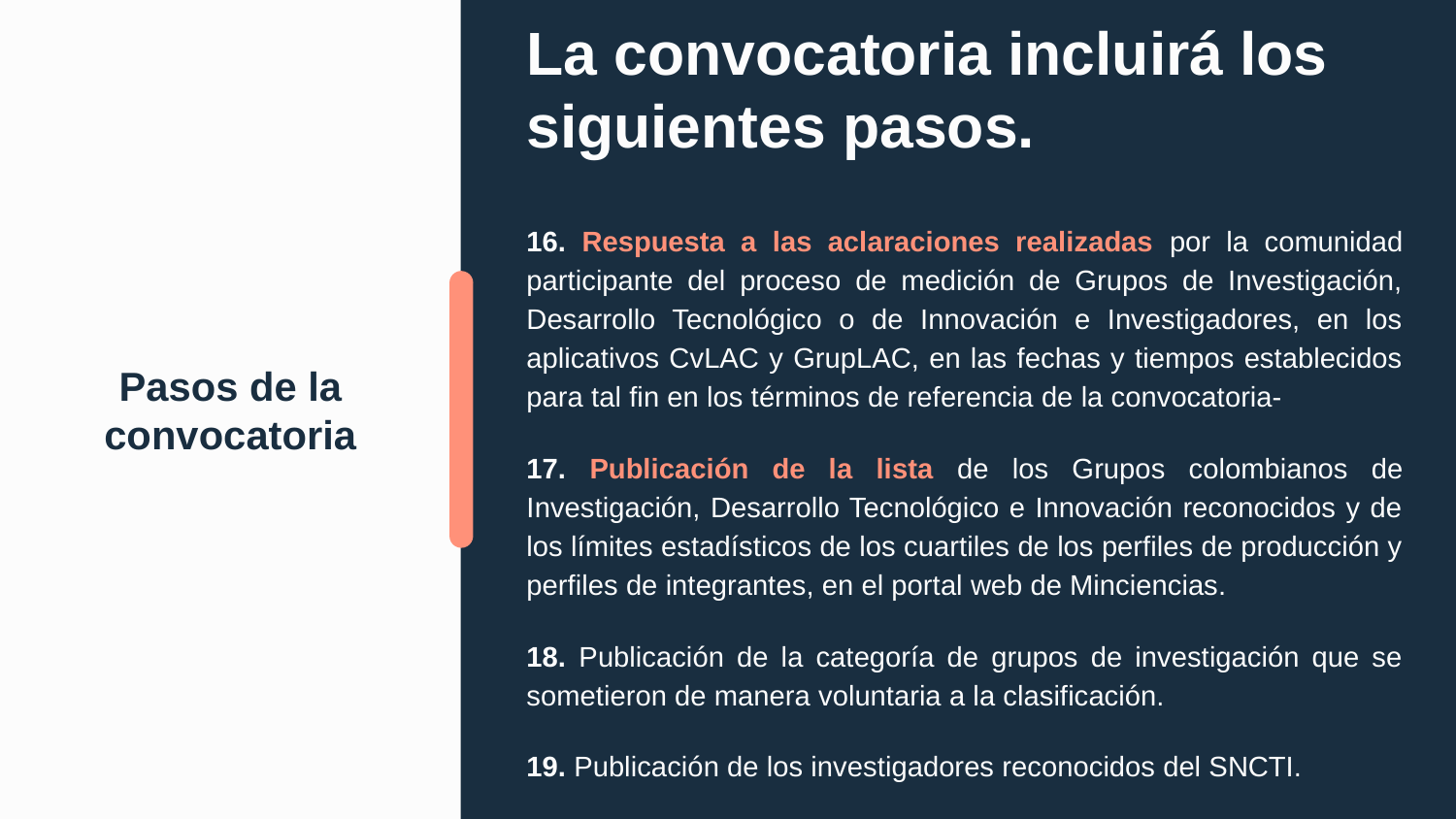

# La convocatoria incluirá los siguientes pasos.
16. Respuesta a las aclaraciones realizadas por la comunidad participante del proceso de medición de Grupos de Investigación, Desarrollo Tecnológico o de Innovación e Investigadores, en los aplicativos CvLAC y GrupLAC, en las fechas y tiempos establecidos para tal fin en los términos de referencia de la convocatoria-
17. Publicación de la lista de los Grupos colombianos de Investigación, Desarrollo Tecnológico e Innovación reconocidos y de los límites estadísticos de los cuartiles de los perfiles de producción y perfiles de integrantes, en el portal web de Minciencias.
18. Publicación de la categoría de grupos de investigación que se sometieron de manera voluntaria a la clasificación.
19. Publicación de los investigadores reconocidos del SNCTI.
Pasos de la convocatoria